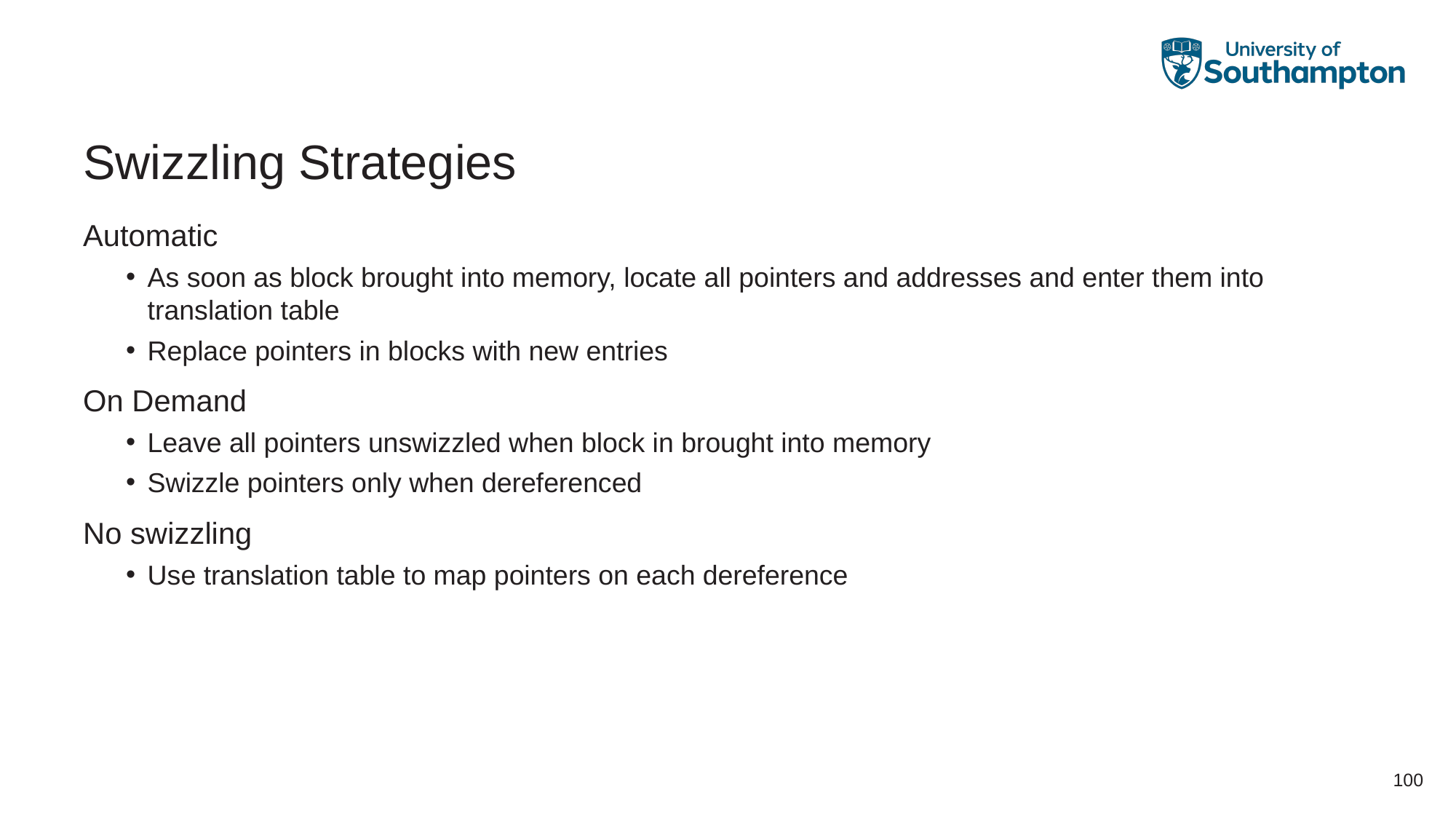

# Swizzling Strategies
Automatic
As soon as block brought into memory, locate all pointers and addresses and enter them into translation table
Replace pointers in blocks with new entries
On Demand
Leave all pointers unswizzled when block in brought into memory
Swizzle pointers only when dereferenced
No swizzling
Use translation table to map pointers on each dereference